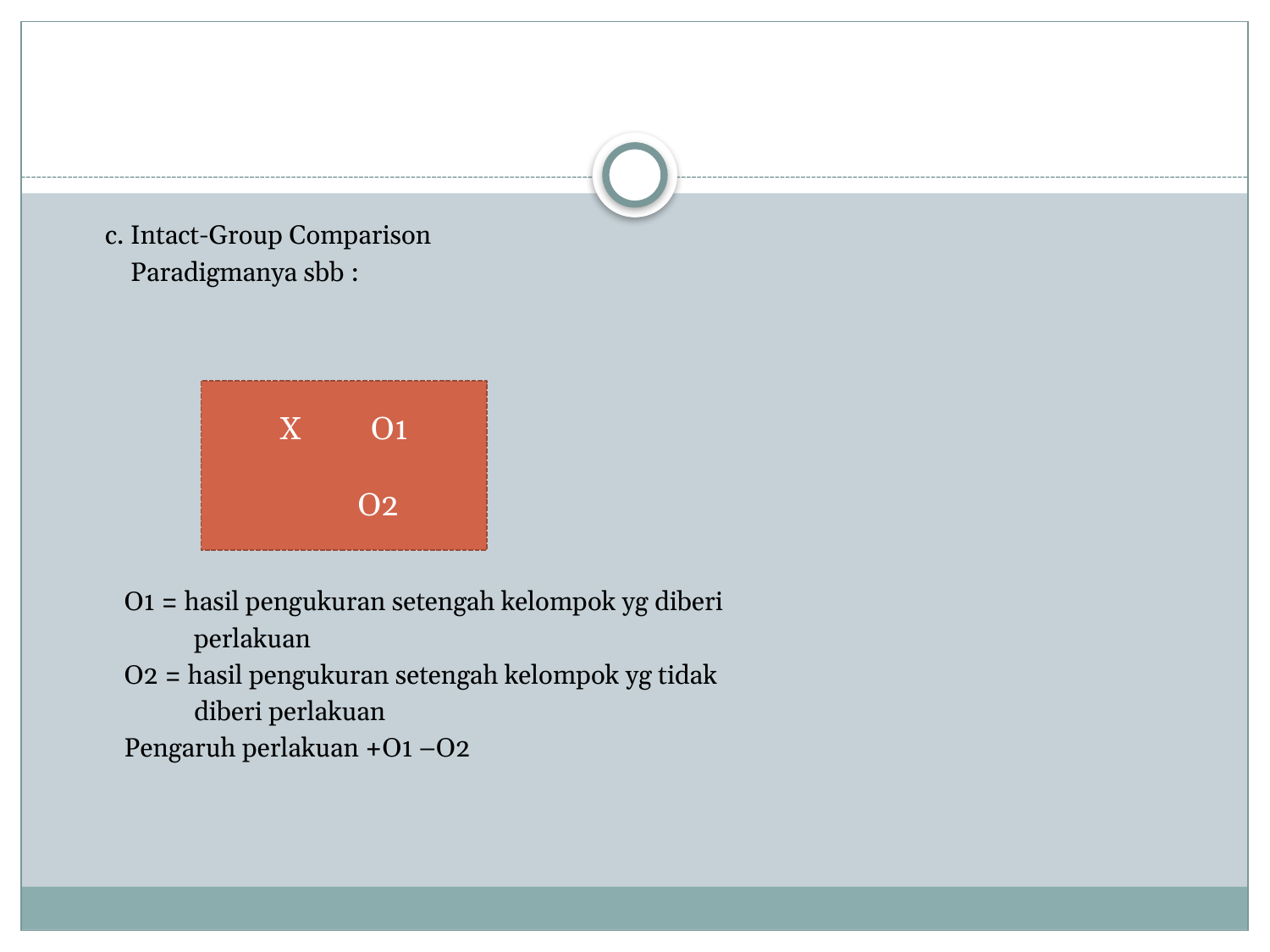

#
        c. Intact-Group Comparison
	 Paradigmanya sbb :

	O1 = hasil pengukuran setengah kelompok yg diberi
                      perlakuan
	O2 = hasil pengukuran setengah kelompok yg tidak
                      diberi perlakuan
	Pengaruh perlakuan +O1 –O2

X         O1

            O2